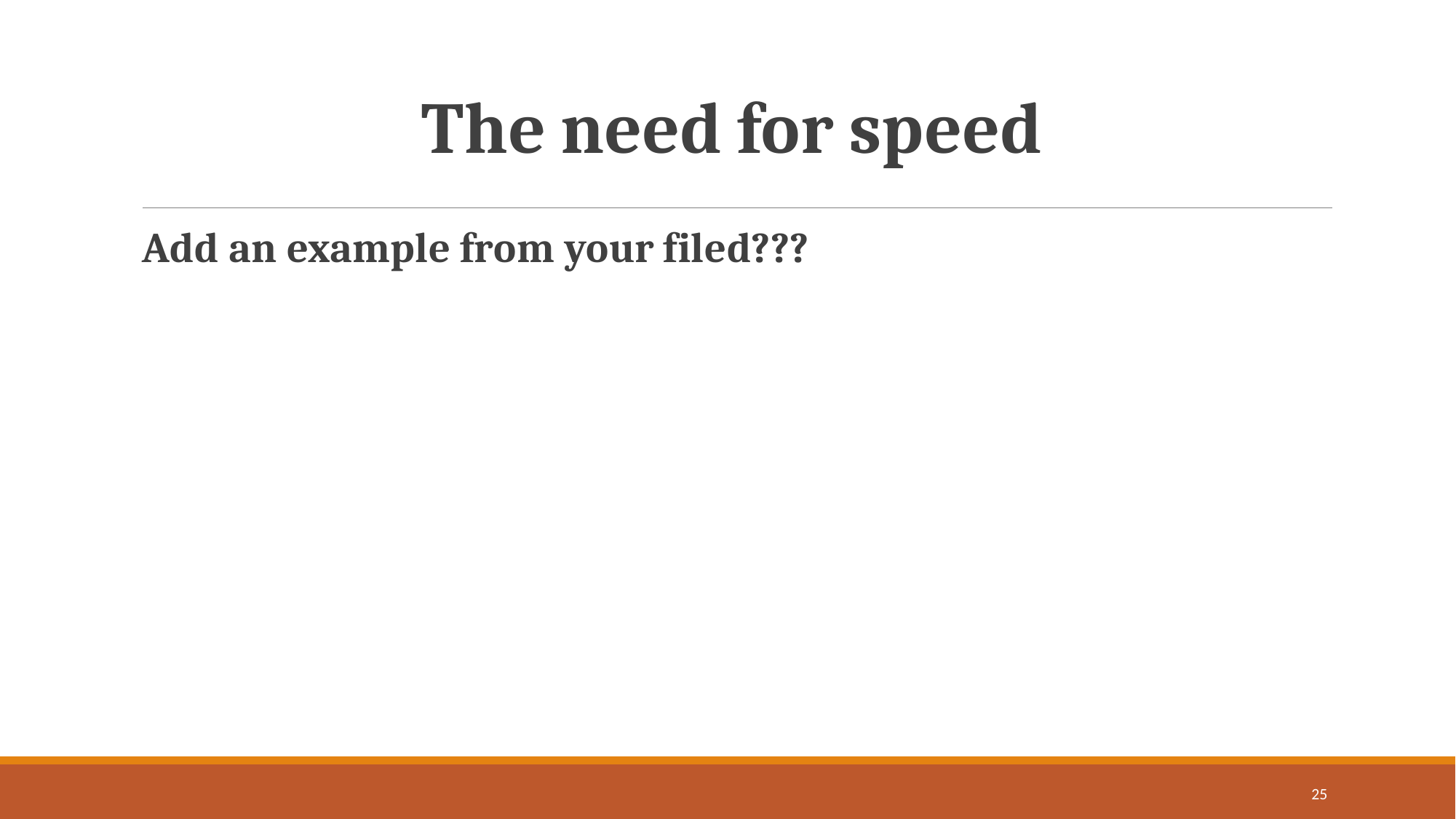

# The need for speed
Add an example from your filed???
25